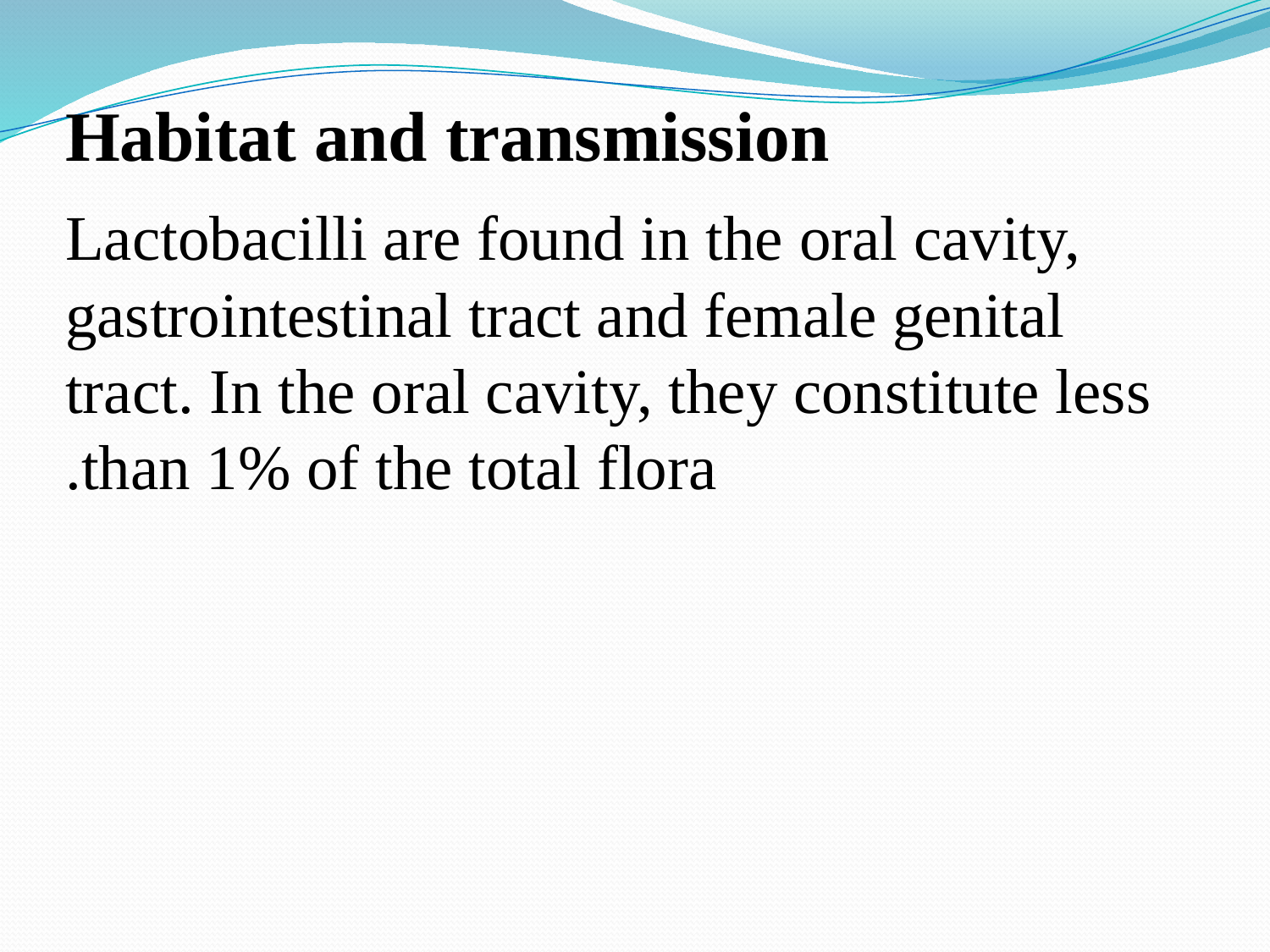

Habitat and transmission
  Lactobacilli are found in the oral cavity, gastrointestinal tract and female genital tract. In the oral cavity, they constitute less than 1% of the total flora.